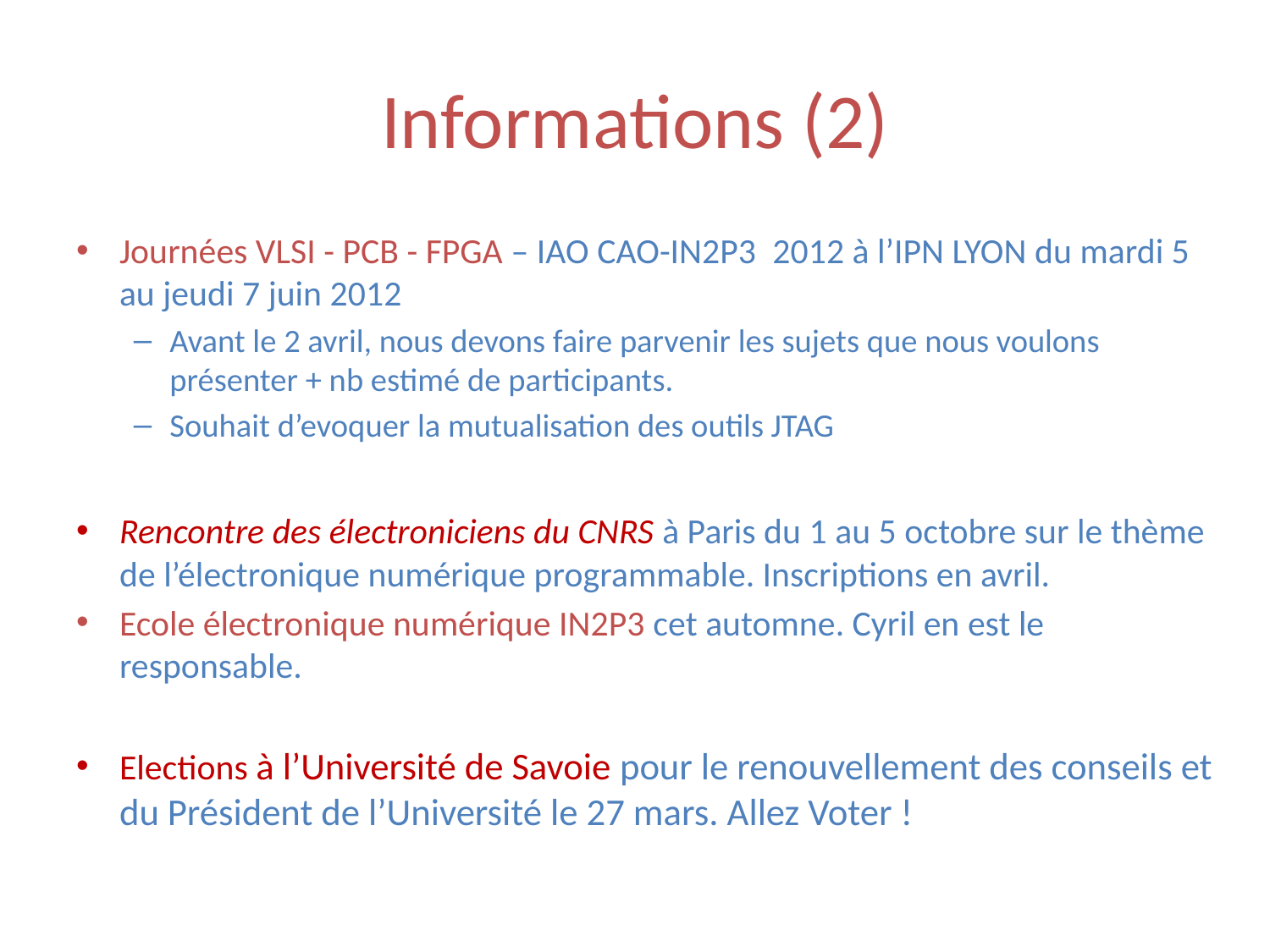

# Informations (2)
Journées VLSI - PCB - FPGA – IAO CAO-IN2P3  2012 à l’IPN LYON du mardi 5 au jeudi 7 juin 2012
Avant le 2 avril, nous devons faire parvenir les sujets que nous voulons présenter + nb estimé de participants.
Souhait d’evoquer la mutualisation des outils JTAG

Rencontre des électroniciens du CNRS à Paris du 1 au 5 octobre sur le thème de l’électronique numérique programmable. Inscriptions en avril.
Ecole électronique numérique IN2P3 cet automne. Cyril en est le responsable.

Elections à l’Université de Savoie pour le renouvellement des conseils et du Président de l’Université le 27 mars. Allez Voter !